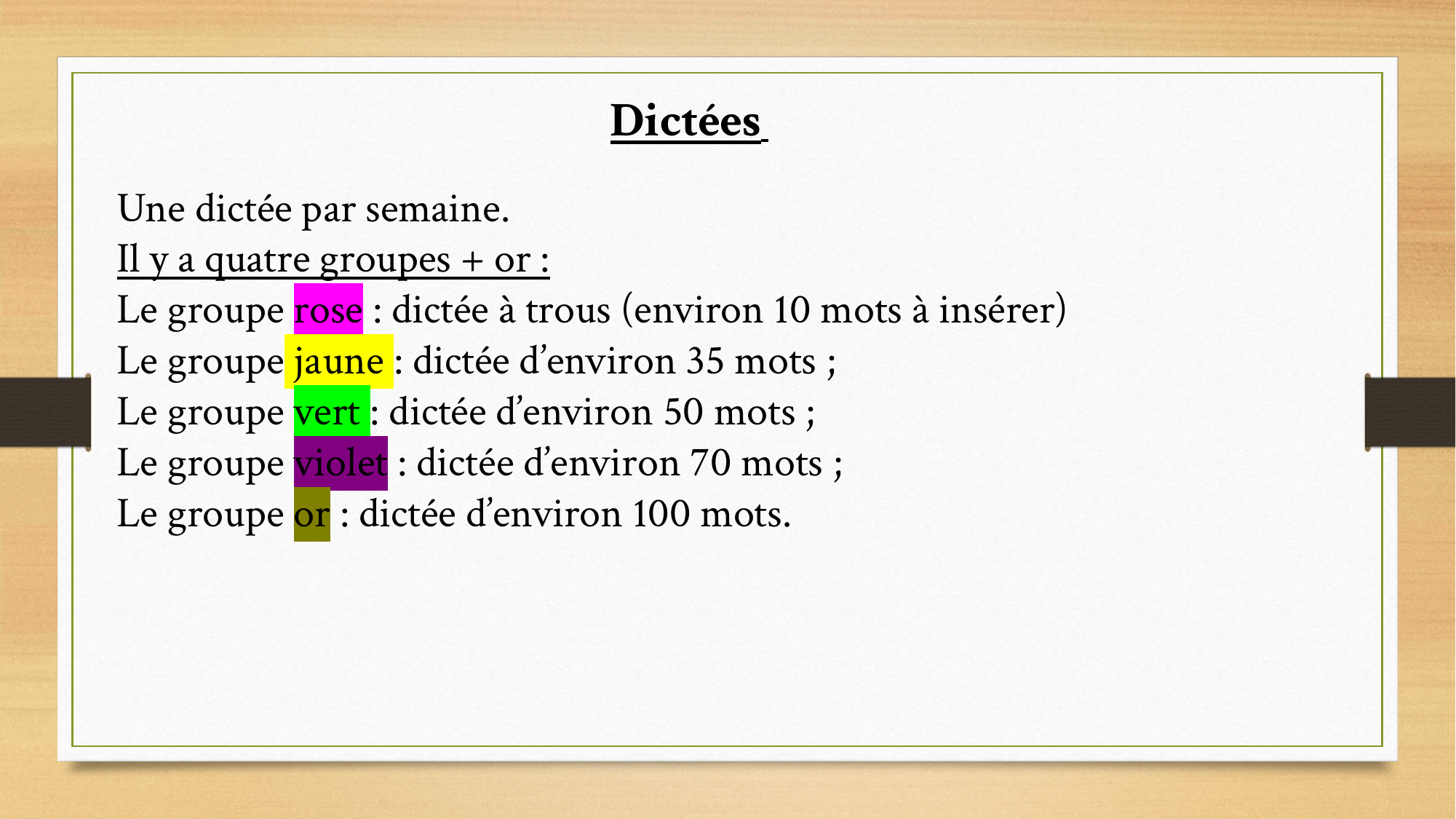

Dictées
Une dictée par semaine.
Il y a quatre groupes + or :
Le groupe rose : dictée à trous (environ 10 mots à insérer)
Le groupe jaune : dictée d’environ 35 mots ;
Le groupe vert : dictée d’environ 50 mots ;
Le groupe violet : dictée d’environ 70 mots ;
Le groupe or : dictée d’environ 100 mots.